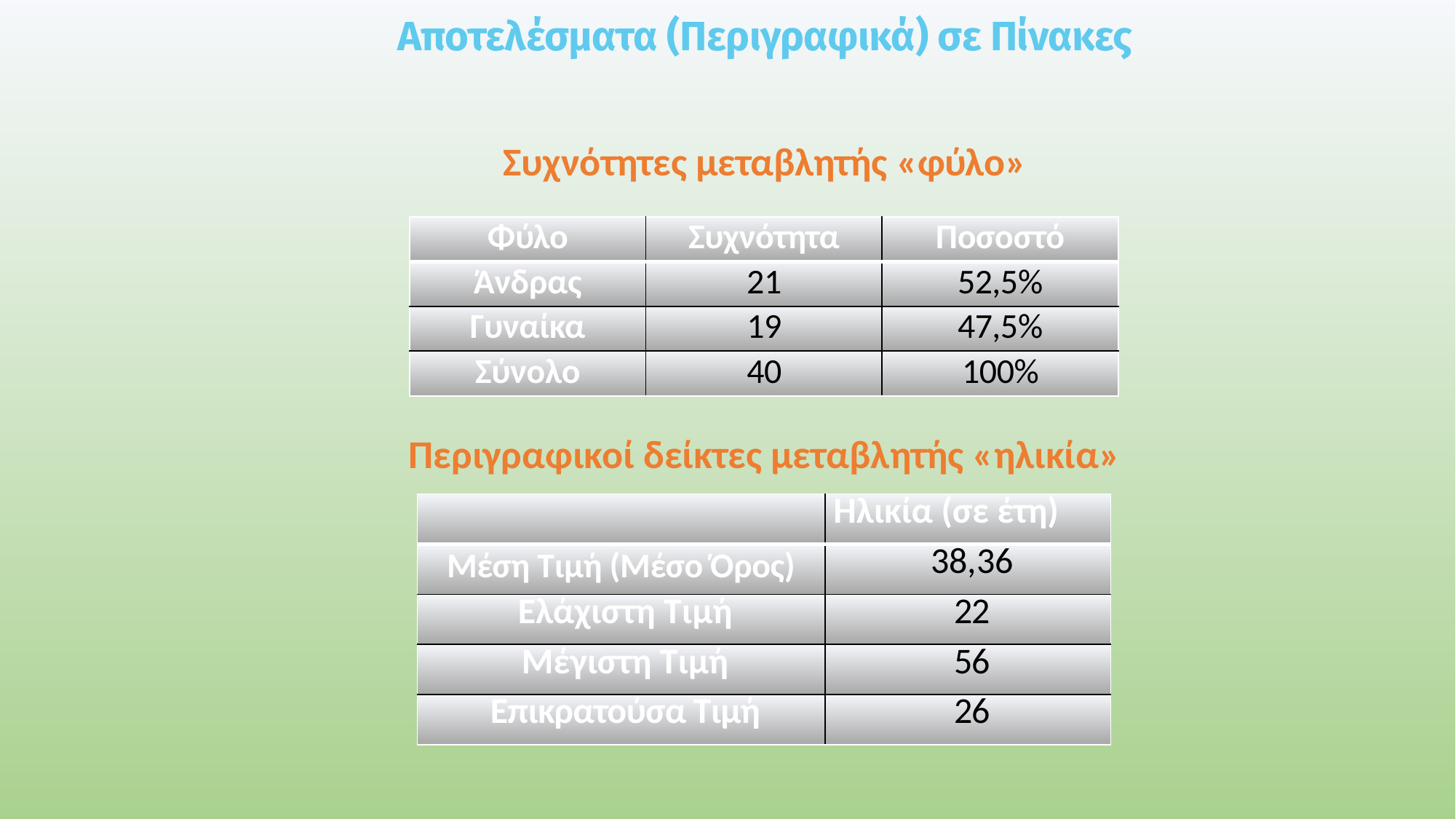

Αποτελέσματα (Περιγραφικά) σε Πίνακες
Συχνότητες μεταβλητής «φύλο»
| Φύλο | Συχνότητα | Ποσοστό |
| --- | --- | --- |
| Άνδρας | 21 | 52,5% |
| Γυναίκα | 19 | 47,5% |
| Σύνολο | 40 | 100% |
Περιγραφικοί δείκτες μεταβλητής «ηλικία»
|  | Ηλικία (σε έτη) |
| --- | --- |
| Μέση Τιμή (Μέσο Όρος) | 38,36 |
| Ελάχιστη Τιμή | 22 |
| Μέγιστη Τιμή | 56 |
| Επικρατούσα Τιμή | 26 |